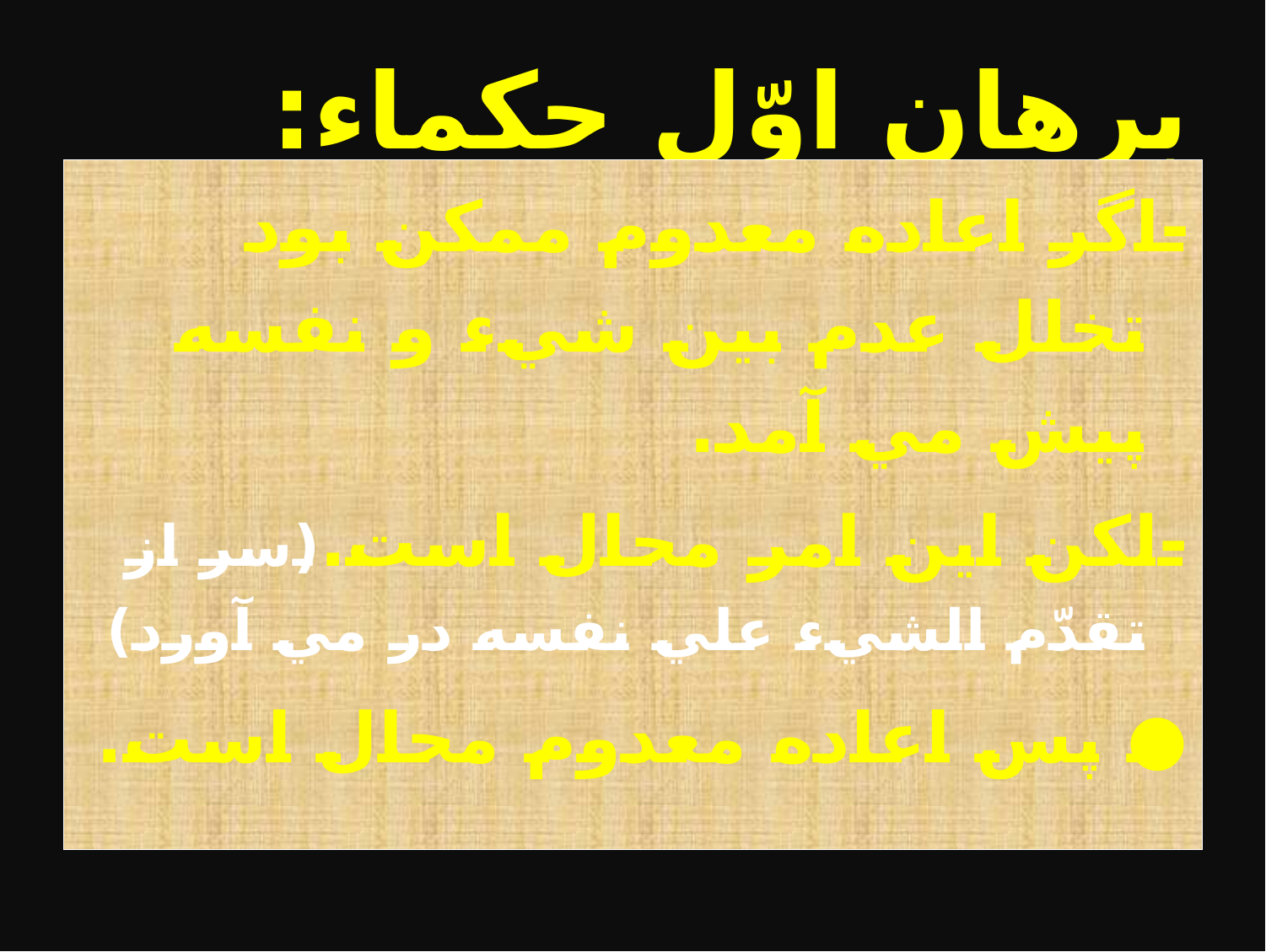

# برهان اوّل حكماء:‌
-اگر اعاده معدوم ممكن بود تخلل عدم بين شيء و نفسه پيش مي آمد.
-لكن اين امر محال است.(سر از تقدّم الشيء علي نفسه در مي آورد)
● پس اعاده معدوم محال است.